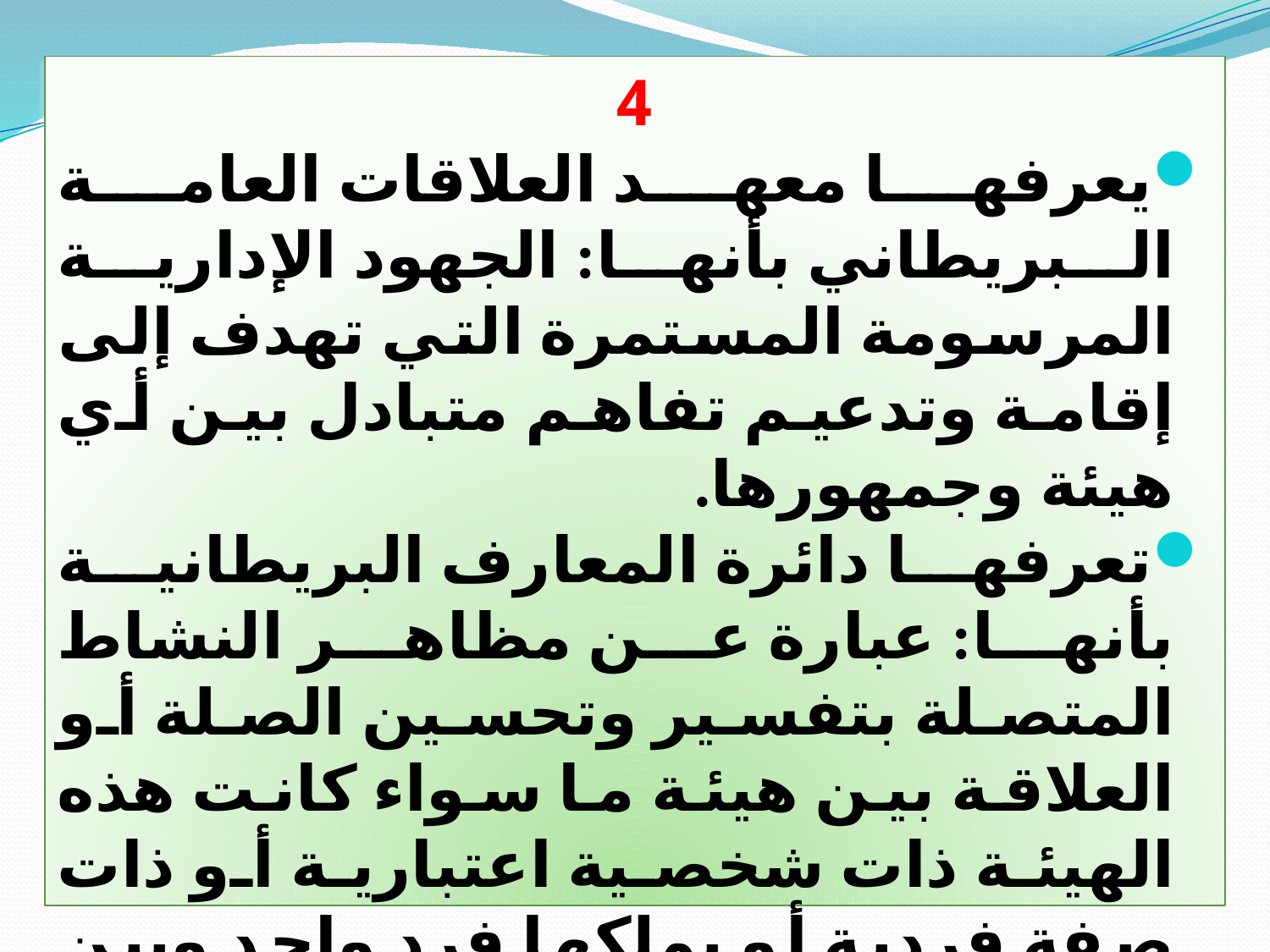

4
يعرفها معهد العلاقات العامة البريطاني بأنها: الجهود الإدارية المرسومة المستمرة التي تهدف إلى إقامة وتدعيم تفاهم متبادل بين أي هيئة وجمهورها.
تعرفها دائرة المعارف البريطانية بأنها: عبارة عن مظاهر النشاط المتصلة بتفسير وتحسين الصلة أو العلاقة بين هيئة ما سواء كانت هذه الهيئة ذات شخصية اعتبارية أو ذات صفة فردية أو يملكها فرد واحد وبين جمهور له ارتباط أو اتصال بهذه المؤسسة.